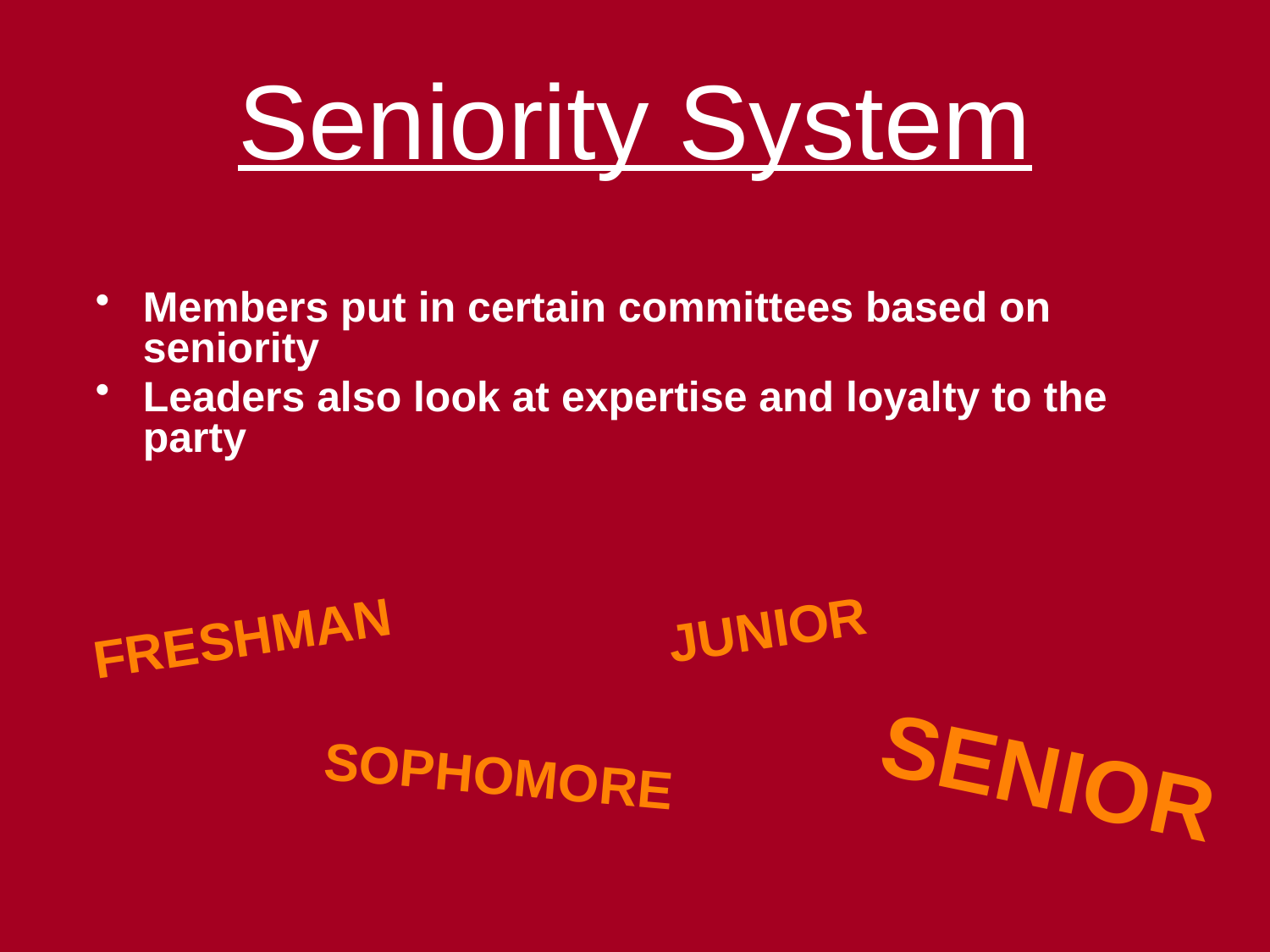

# Seniority System
Members put in certain committees based on seniority
Leaders also look at expertise and loyalty to the party
Junior
Freshman
Senior
Sophomore